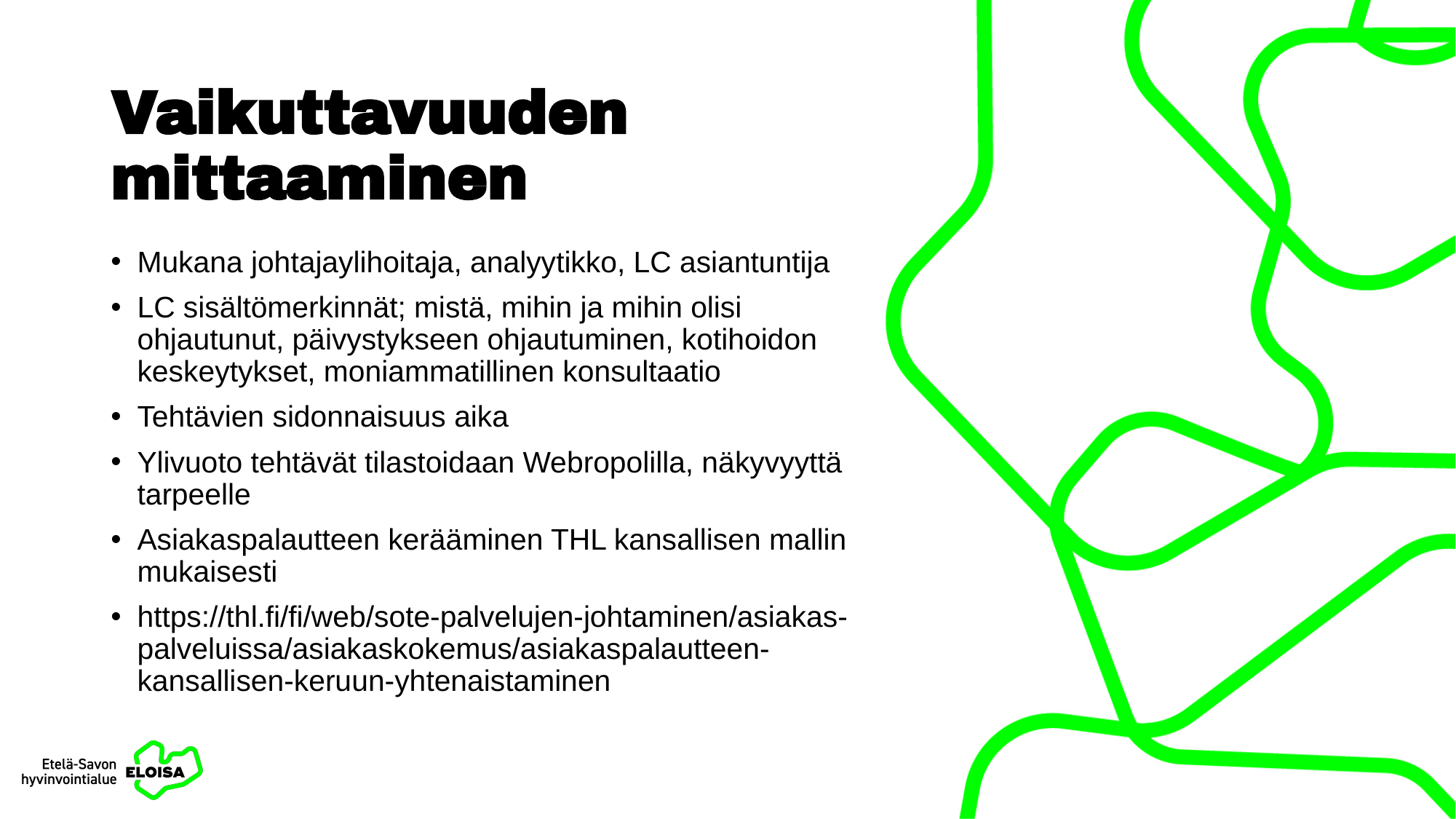

# Vaikuttavuuden mittaaminen
Mukana johtajaylihoitaja, analyytikko, LC asiantuntija
LC sisältömerkinnät; mistä, mihin ja mihin olisi ohjautunut, päivystykseen ohjautuminen, kotihoidon keskeytykset, moniammatillinen konsultaatio
Tehtävien sidonnaisuus aika
Ylivuoto tehtävät tilastoidaan Webropolilla, näkyvyyttä tarpeelle
Asiakaspalautteen kerääminen THL kansallisen mallin mukaisesti
https://thl.fi/fi/web/sote-palvelujen-johtaminen/asiakas-palveluissa/asiakaskokemus/asiakaspalautteen-kansallisen-keruun-yhtenaistaminen